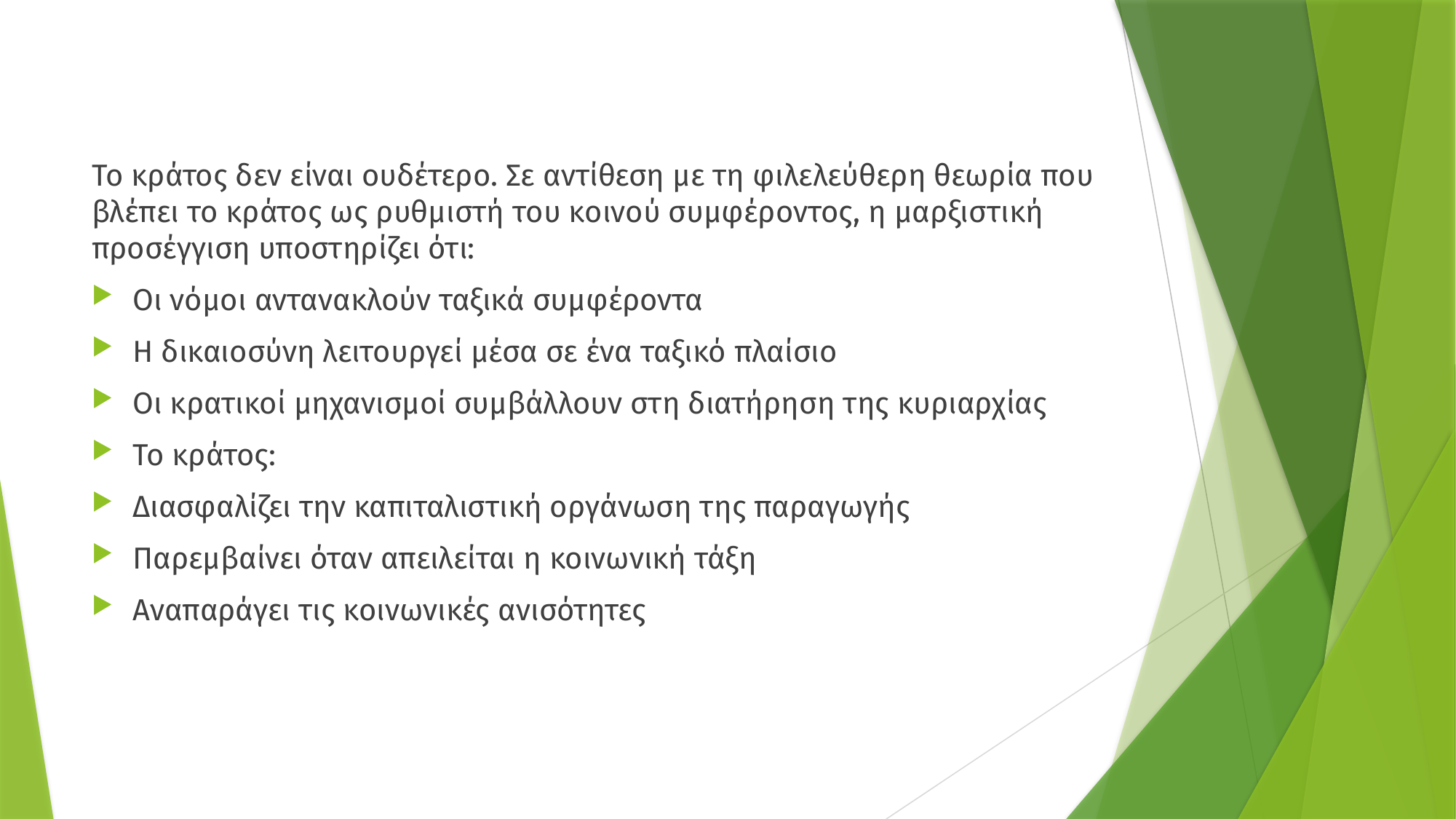

Το κράτος δεν είναι ουδέτερο. Σε αντίθεση με τη φιλελεύθερη θεωρία που βλέπει το κράτος ως ρυθμιστή του κοινού συμφέροντος, η μαρξιστική προσέγγιση υποστηρίζει ότι:
Οι νόμοι αντανακλούν ταξικά συμφέροντα
Η δικαιοσύνη λειτουργεί μέσα σε ένα ταξικό πλαίσιο
Οι κρατικοί μηχανισμοί συμβάλλουν στη διατήρηση της κυριαρχίας
Το κράτος:
Διασφαλίζει την καπιταλιστική οργάνωση της παραγωγής
Παρεμβαίνει όταν απειλείται η κοινωνική τάξη
Αναπαράγει τις κοινωνικές ανισότητες